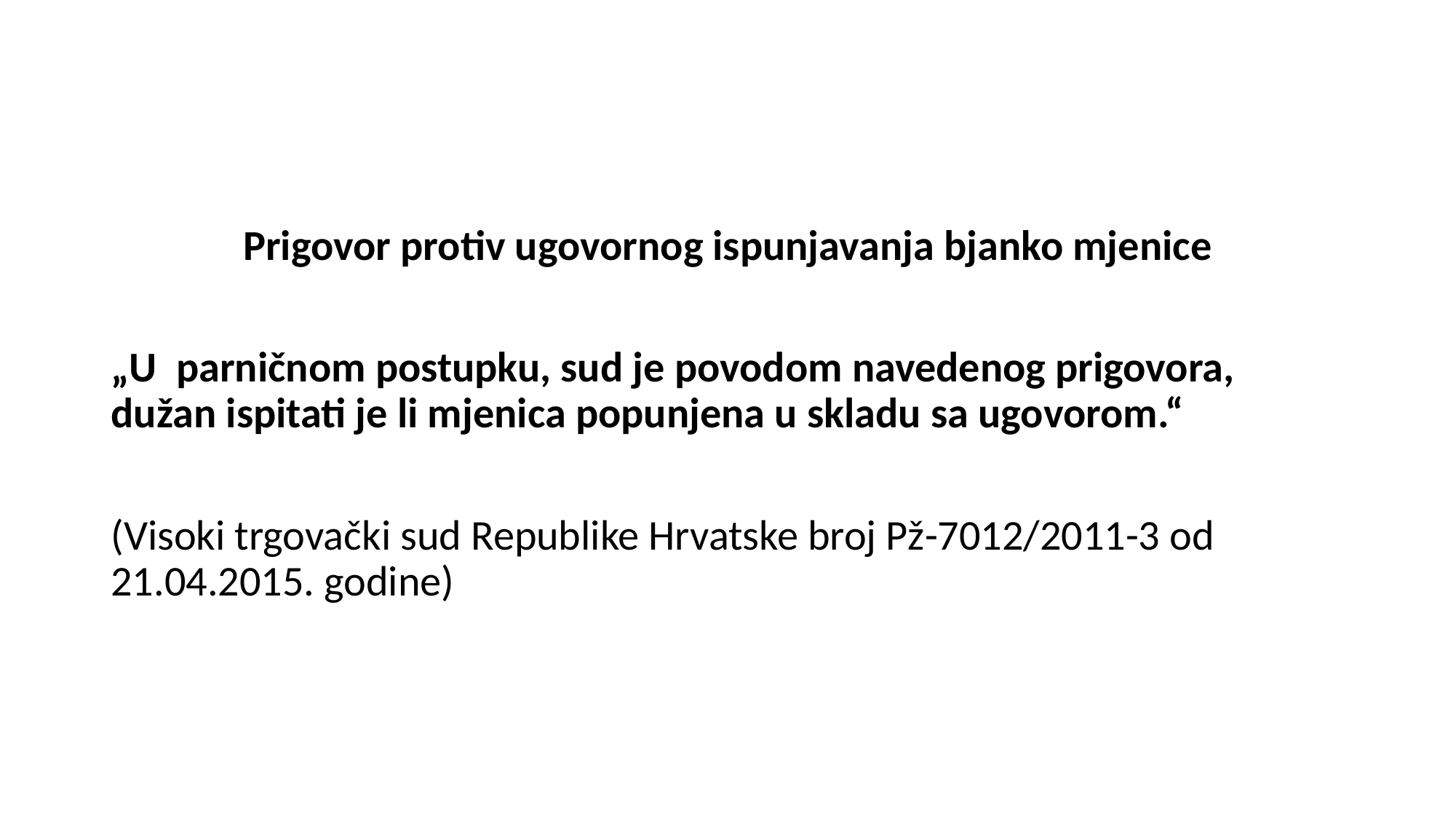

#
Prigovor protiv ugovornog ispunjavanja bjanko mjenice

„U  parničnom postupku, sud je povodom navedenog prigovora, dužan ispitati je li mjenica popunjena u skladu sa ugovorom.“

(Visoki trgovački sud Republike Hrvatske broj Pž-7012/2011-3 od 21.04.2015. godine)